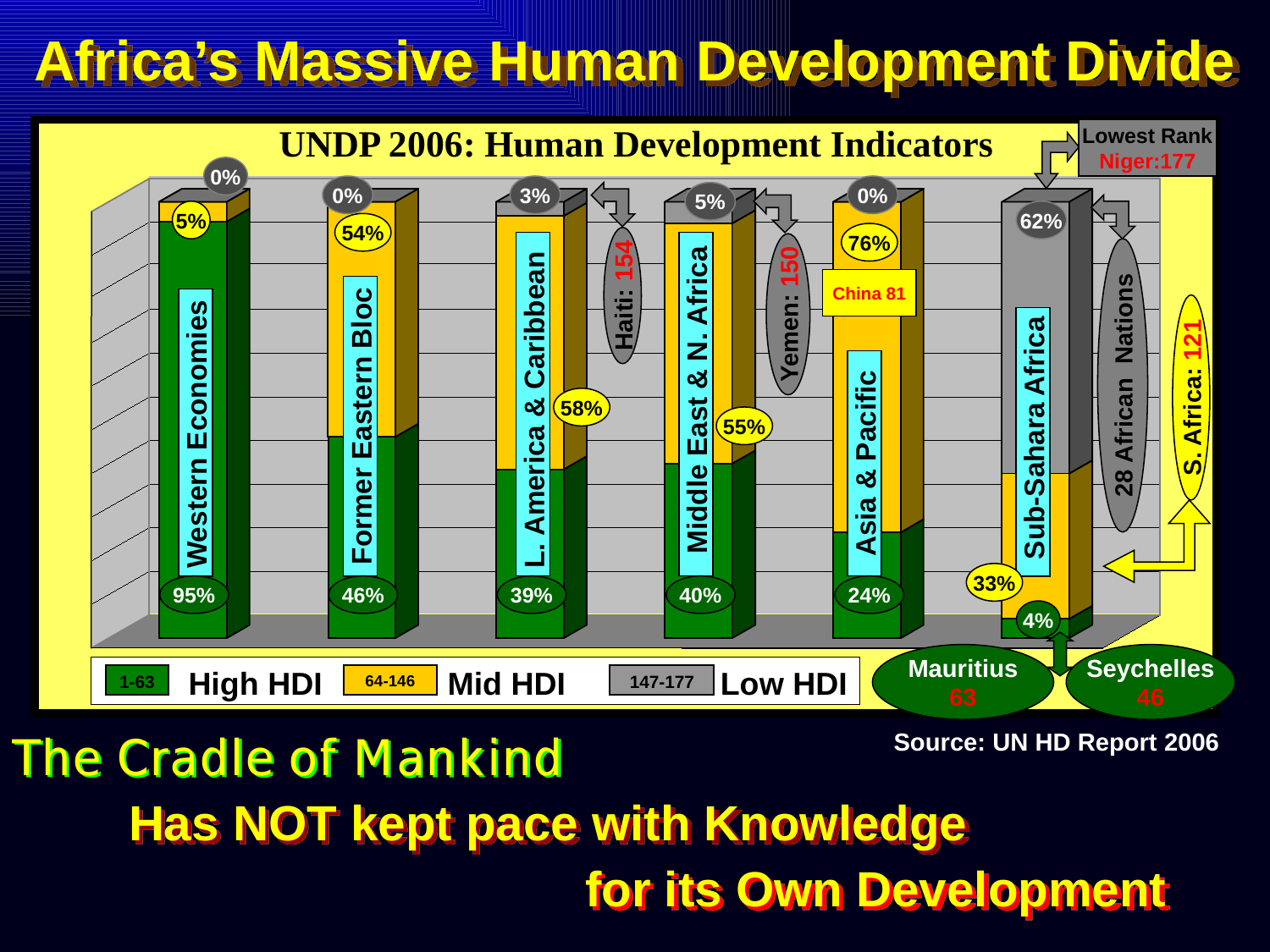

# Africa’s Massive Human Development Divide

UNDP 2006: Human Development Indicators

 Middle East & N. Africa
 L. America & Caribbean

 Former Eastern Bloc
 Western Economies

 Sub-Sahara Africa

 Asia & Pacific

Lowest Rank
Niger:177

0%
0%
3%
0%

Haiti: 154
5%

Yemen: 150

28 African  Nations
5%
62%
54%
76%
China 81
S. Africa: 121

58%
55%
33%
95%
46%
39%
40%
24%
4%

Mauritius
63
Seychelles
46

Mid HDI
Low HDI
High HDI
1-63
64-146
147-177
The Cradle of Mankind
Source: UN HD Report 2006
Has NOT kept pace with Knowledge
for its Own Development